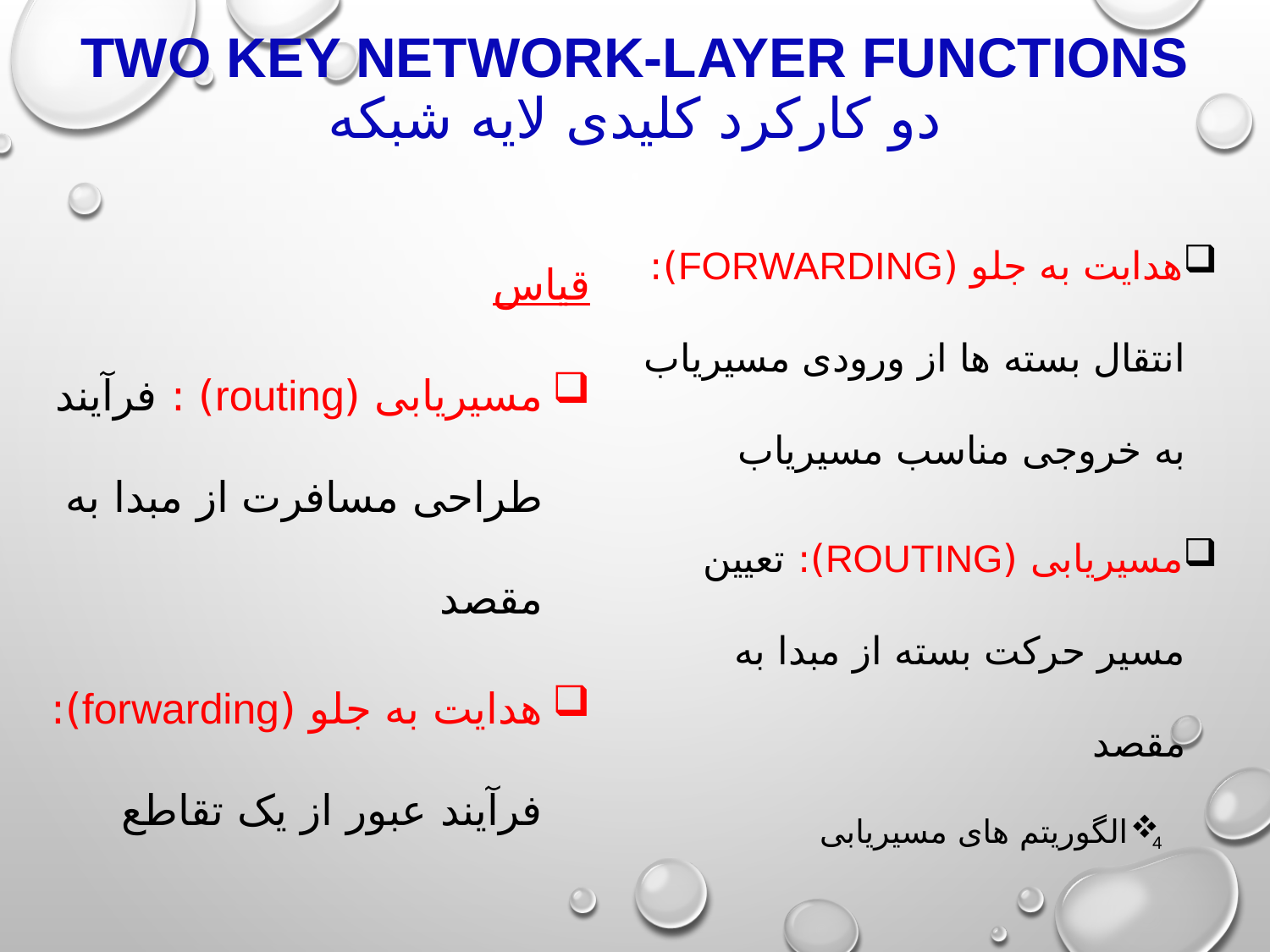

# Two Key Network-Layer Functions دو کارکرد کلیدی لایه شبکه
هدایت به جلو (forwarding): انتقال بسته ها از ورودی مسیریاب به خروجی مناسب مسیریاب
مسیریابی (routing): تعیین مسیر حرکت بسته از مبدا به مقصد
الگوریتم های مسیریابی
قیاس
مسیریابی (routing) : فرآیند طراحی مسافرت از مبدا به مقصد
هدایت به جلو (forwarding): فرآیند عبور از یک تقاطع
4